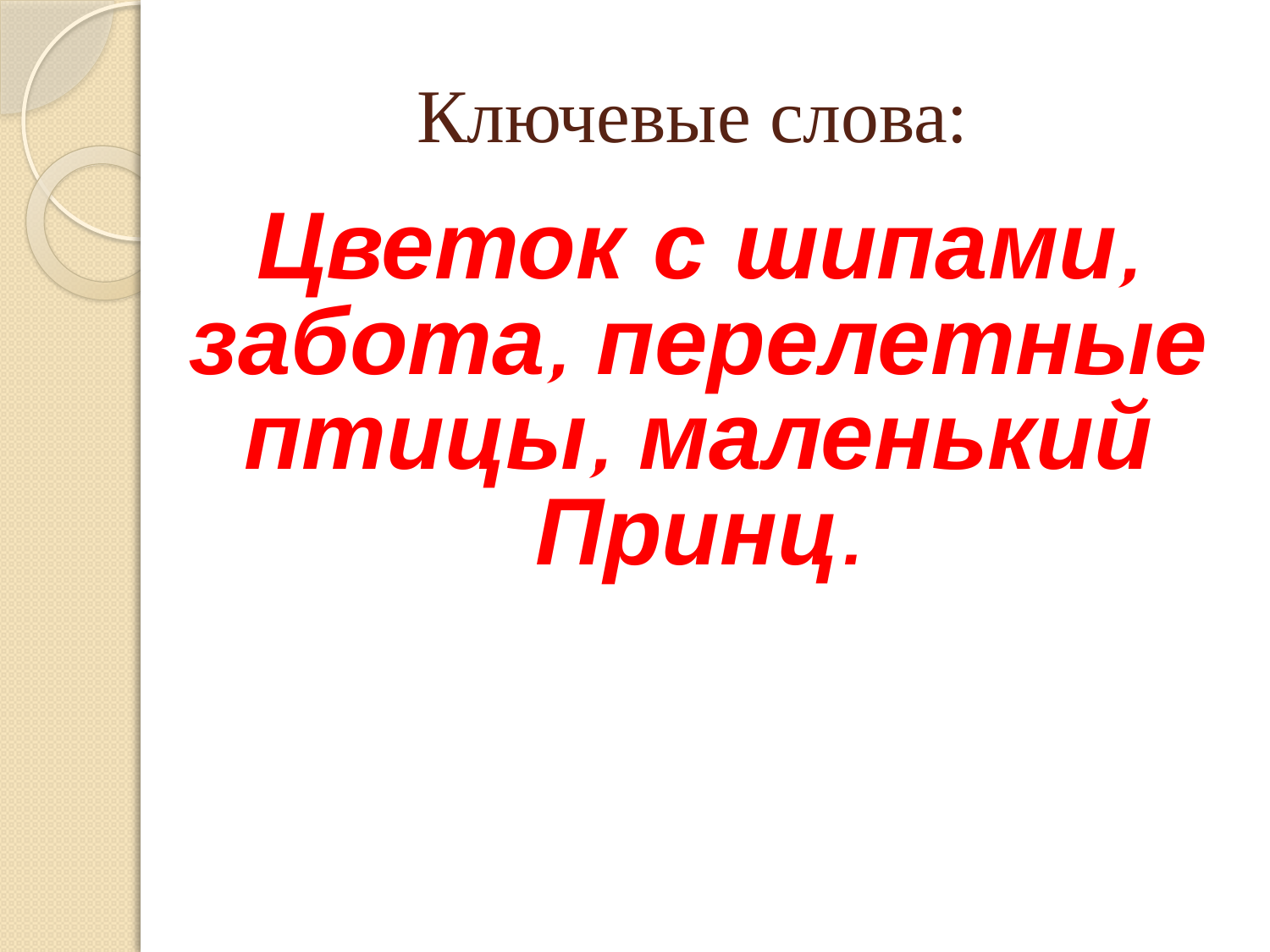

# Ключевые слова:
Цветок с шипами, забота, перелетные птицы, маленький Принц.